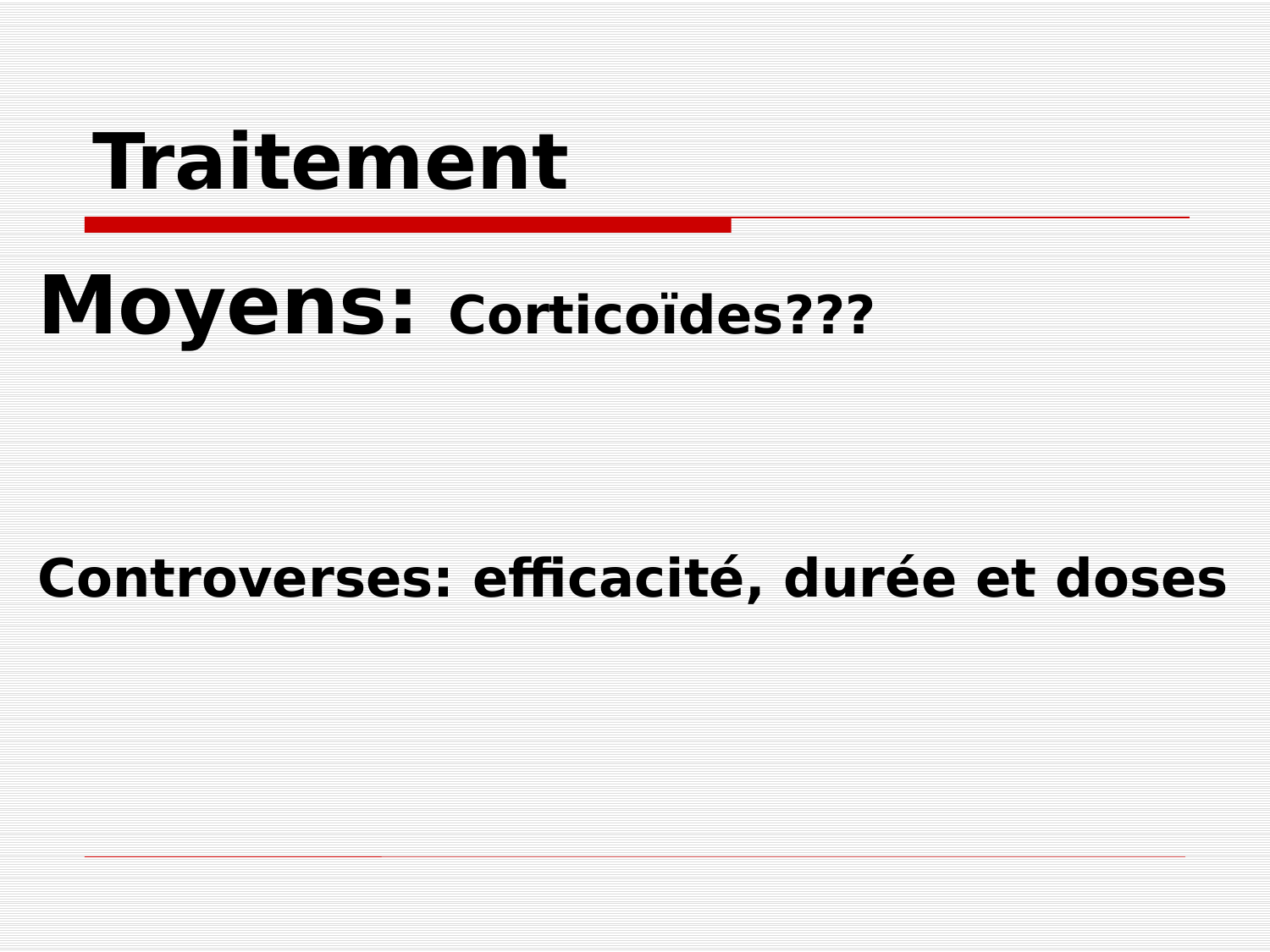

# Traitement
Moyens: Corticoïdes???

Controverses: efficacité, durée et doses